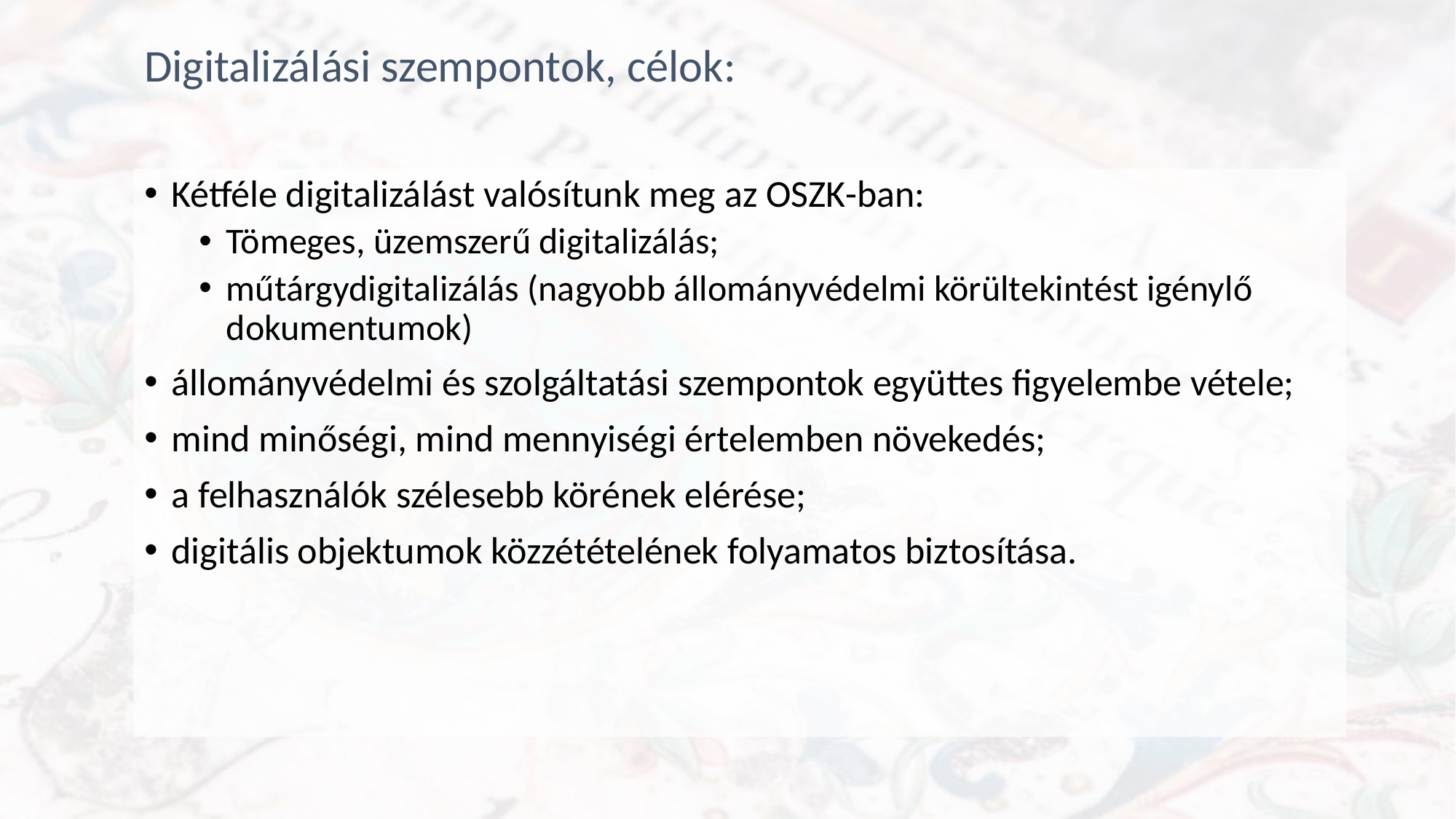

# Digitalizálási szempontok, célok:
Kétféle digitalizálást valósítunk meg az OSZK-ban:
Tömeges, üzemszerű digitalizálás;
műtárgydigitalizálás (nagyobb állományvédelmi körültekintést igénylő dokumentumok)
állományvédelmi és szolgáltatási szempontok együttes figyelembe vétele;
mind minőségi, mind mennyiségi értelemben növekedés;
a felhasználók szélesebb körének elérése;
digitális objektumok közzétételének folyamatos biztosítása.